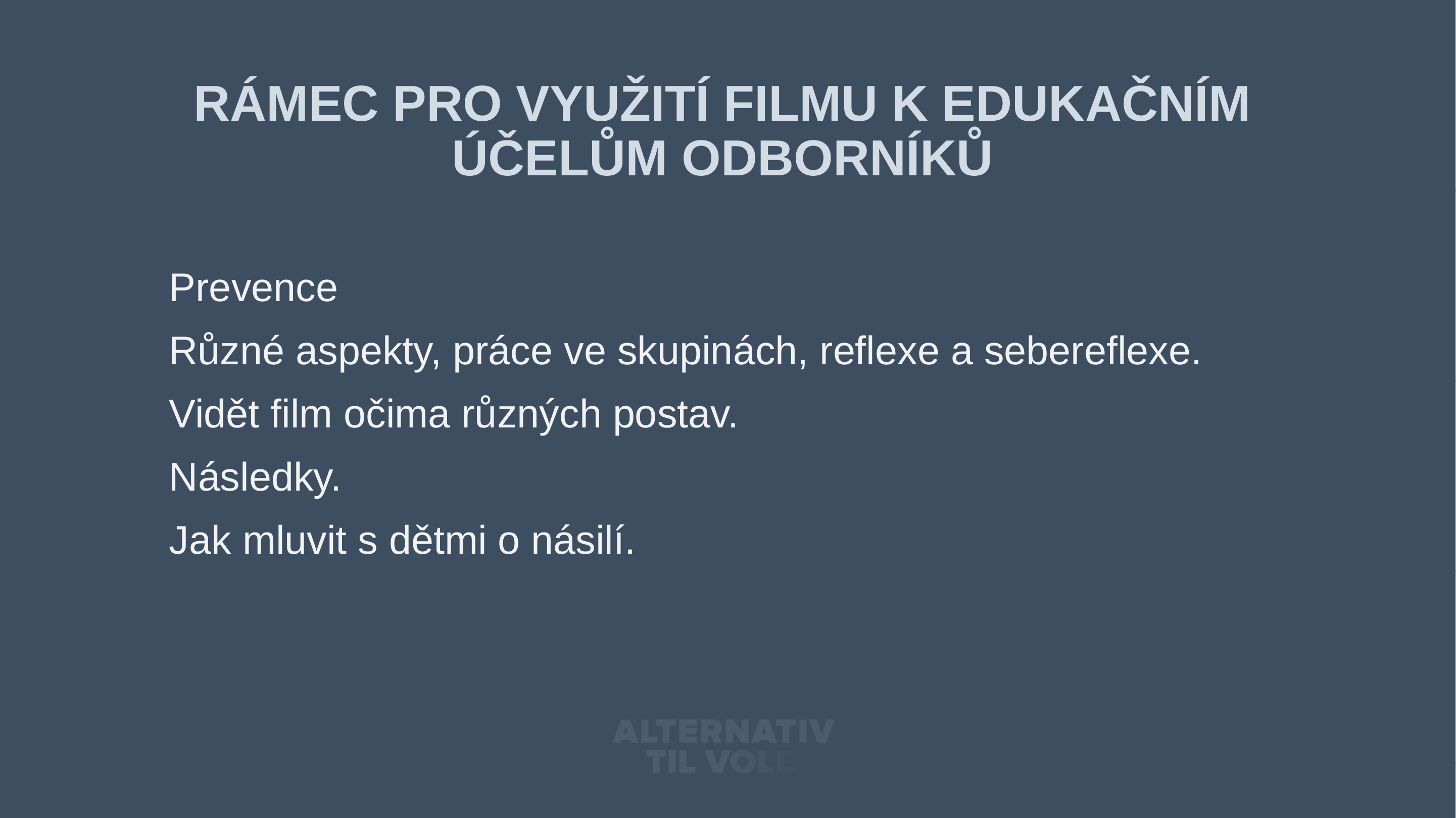

Rámec pro využití filmu k edukačním účelům odborníků
Prevence
Různé aspekty, práce ve skupinách, reflexe a sebereflexe.
Vidět film očima různých postav.
Následky.
Jak mluvit s dětmi o násilí.